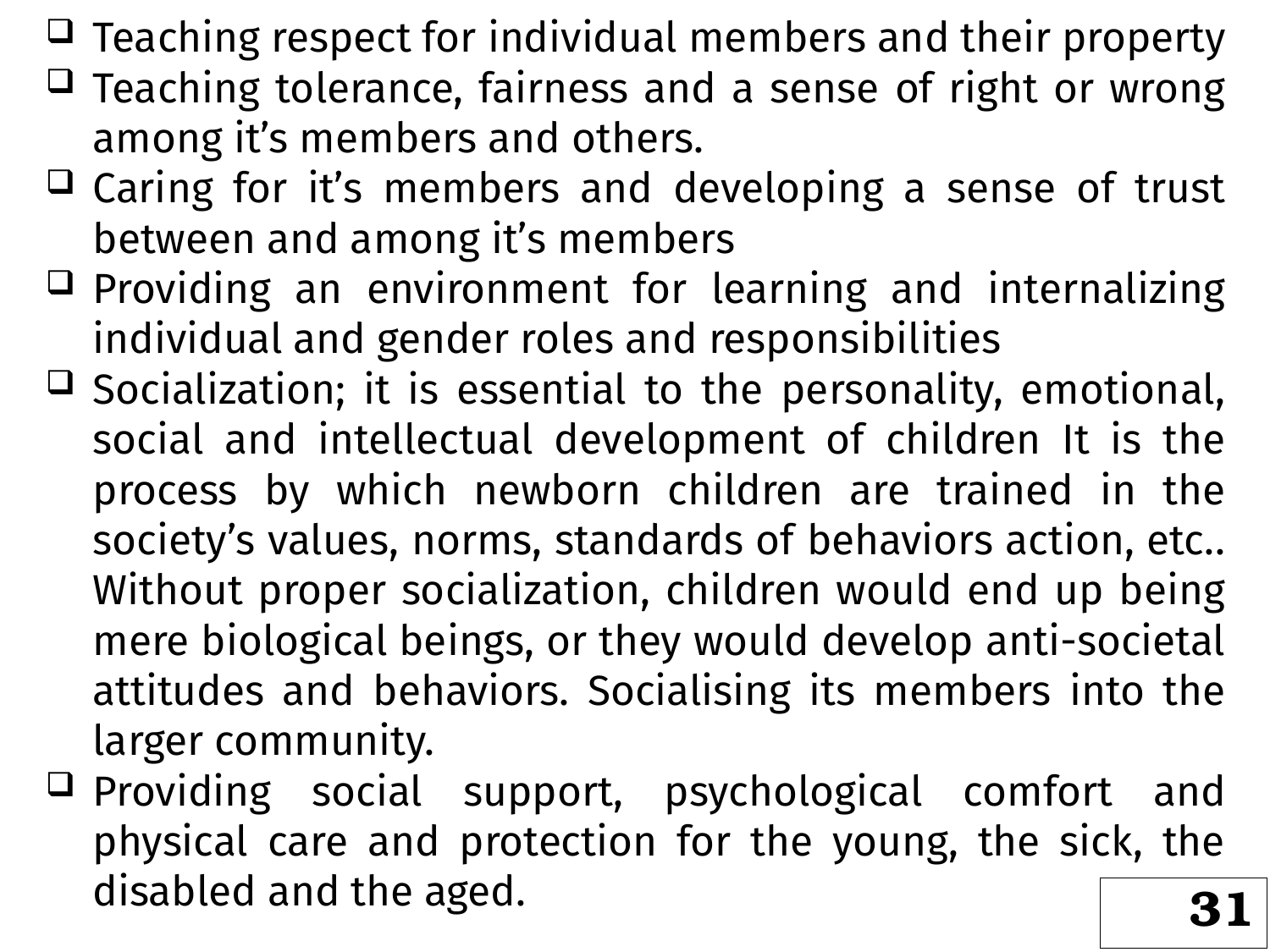

Teaching respect for individual members and their property
Teaching tolerance, fairness and a sense of right or wrong among it’s members and others.
Caring for it’s members and developing a sense of trust between and among it’s members
Providing an environment for learning and internalizing individual and gender roles and responsibilities
Socialization; it is essential to the personality, emotional, social and intellectual development of children It is the process by which newborn children are trained in the society’s values, norms, standards of behaviors action, etc.. Without proper socialization, children would end up being mere biological beings, or they would develop anti-societal attitudes and behaviors. Socialising its members into the larger community.
Providing social support, psychological comfort and physical care and protection for the young, the sick, the disabled and the aged.
31